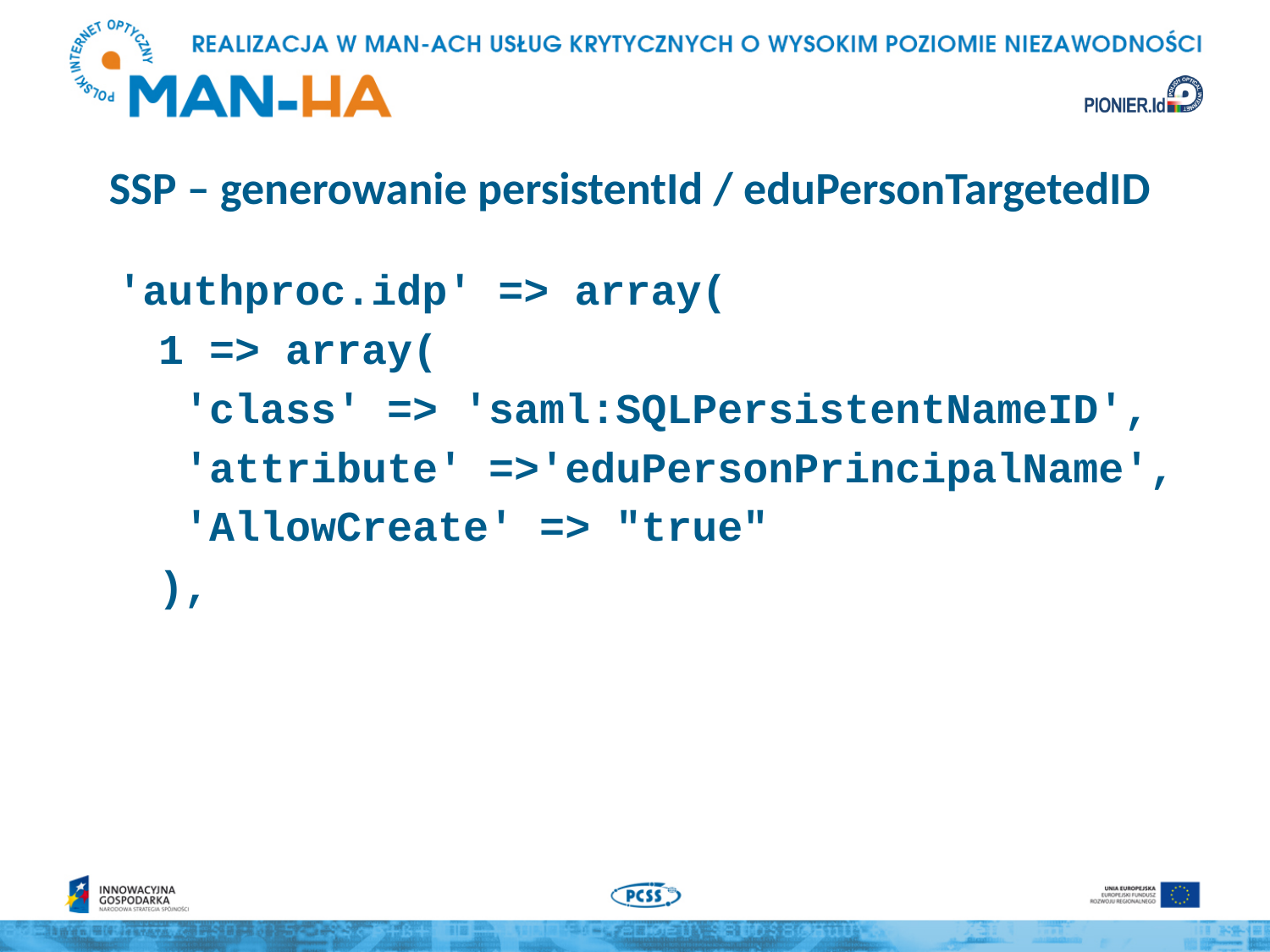

# SSP – generowanie persistentId / eduPersonTargetedID
 'authproc.idp' => array(
  1 => array(
   'class' => 'saml:SQLPersistentNameID',
   'attribute' =>'eduPersonPrincipalName',
   'AllowCreate' => "true"
  ),